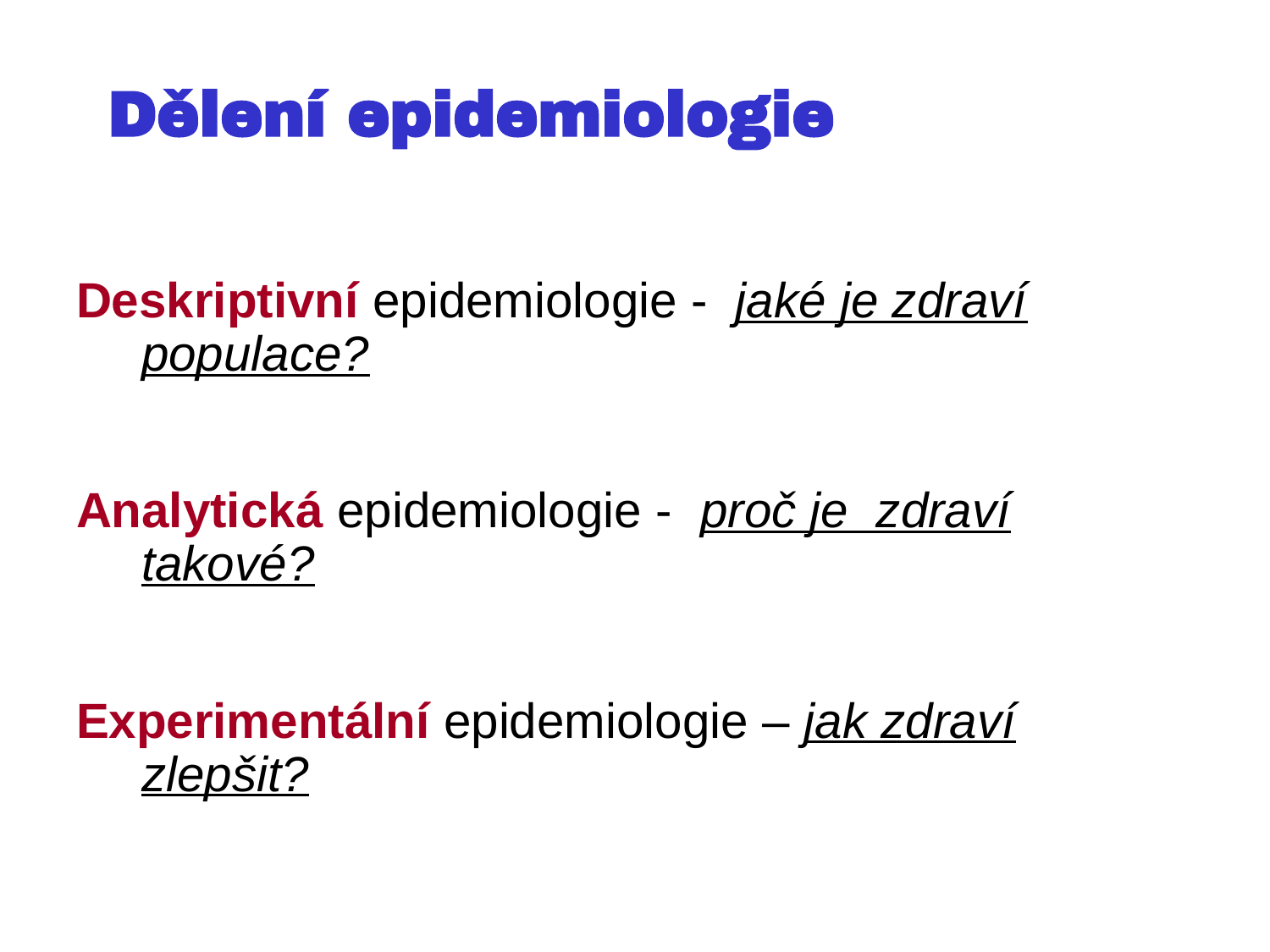

Dělení epidemiologie

Deskriptivní epidemiologie -  jaké je zdraví populace?

Analytická epidemiologie -  proč je  zdraví takové?

Experimentální epidemiologie – jak zdraví zlepšit?